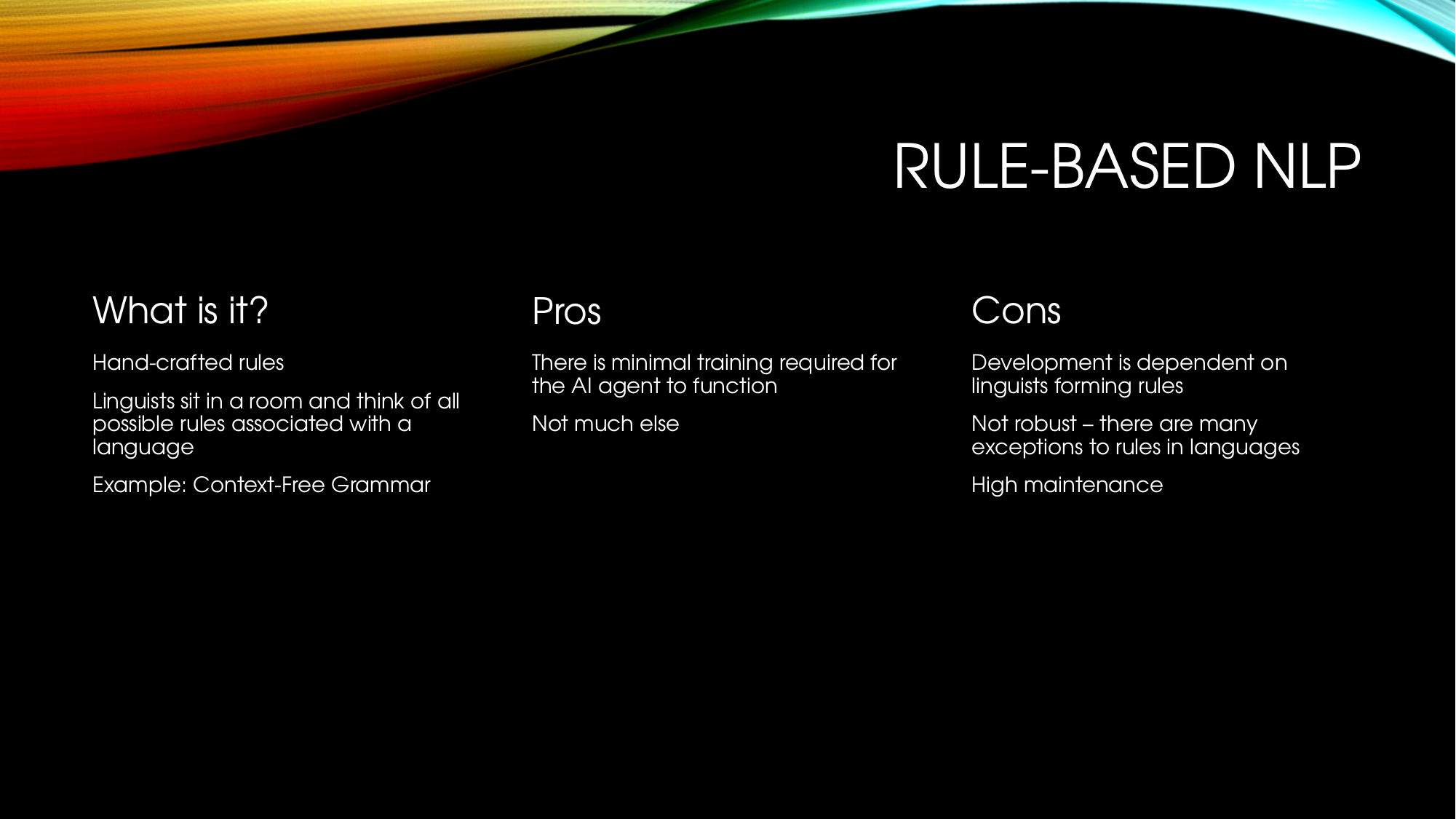

# Rule-based NLP
Cons
Pros
What is it?
There is minimal training required for the AI agent to function
Not much else
Hand-crafted rules
Linguists sit in a room and think of all possible rules associated with a language
Example: Context-Free Grammar
Development is dependent on linguists forming rules
Not robust – there are many exceptions to rules in languages
High maintenance